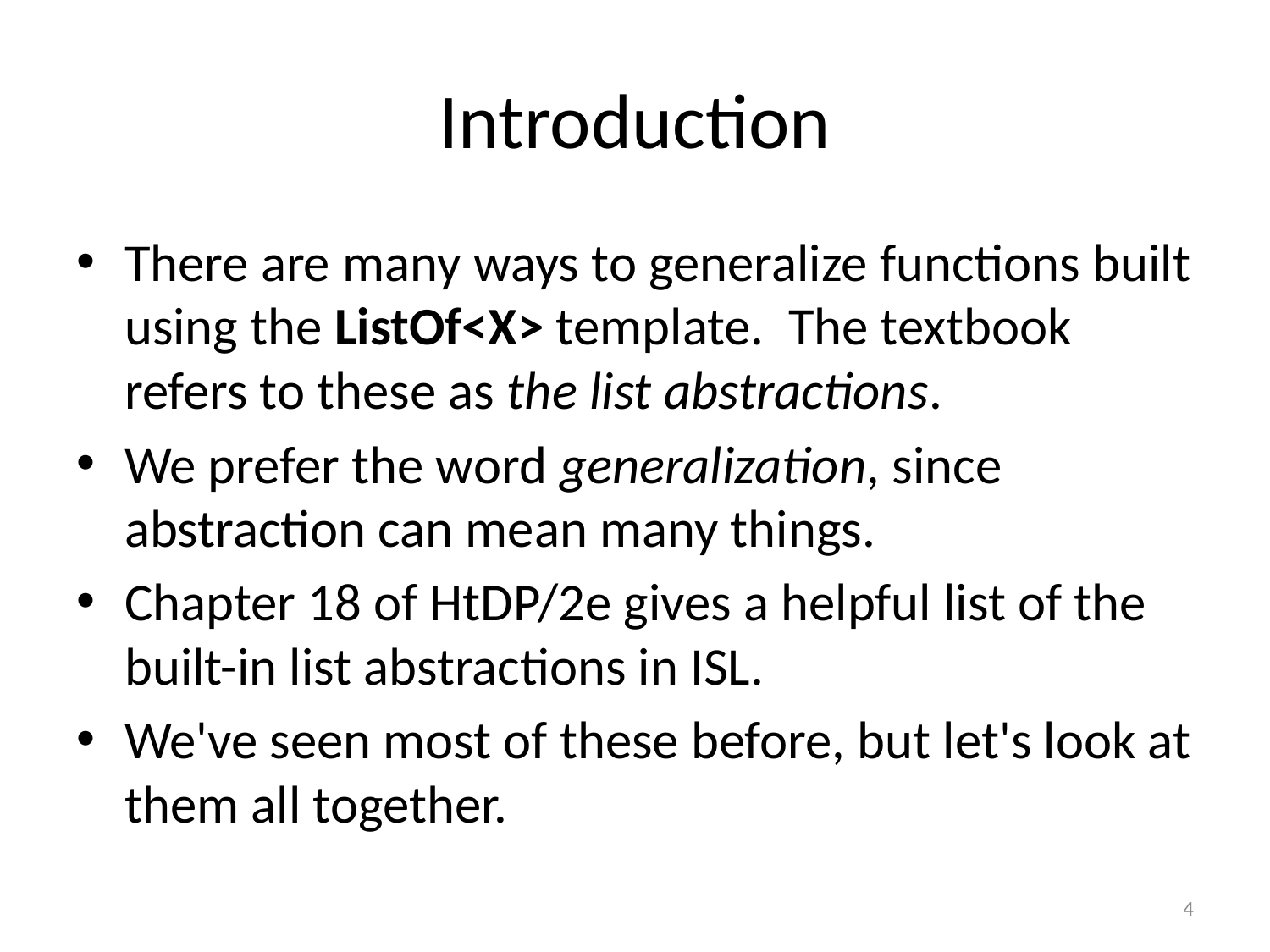

# Introduction
There are many ways to generalize functions built using the ListOf<X> template.  The textbook refers to these as the list abstractions.
We prefer the word generalization, since abstraction can mean many things.
Chapter 18 of HtDP/2e gives a helpful list of the built-in list abstractions in ISL.
We've seen most of these before, but let's look at them all together.
4